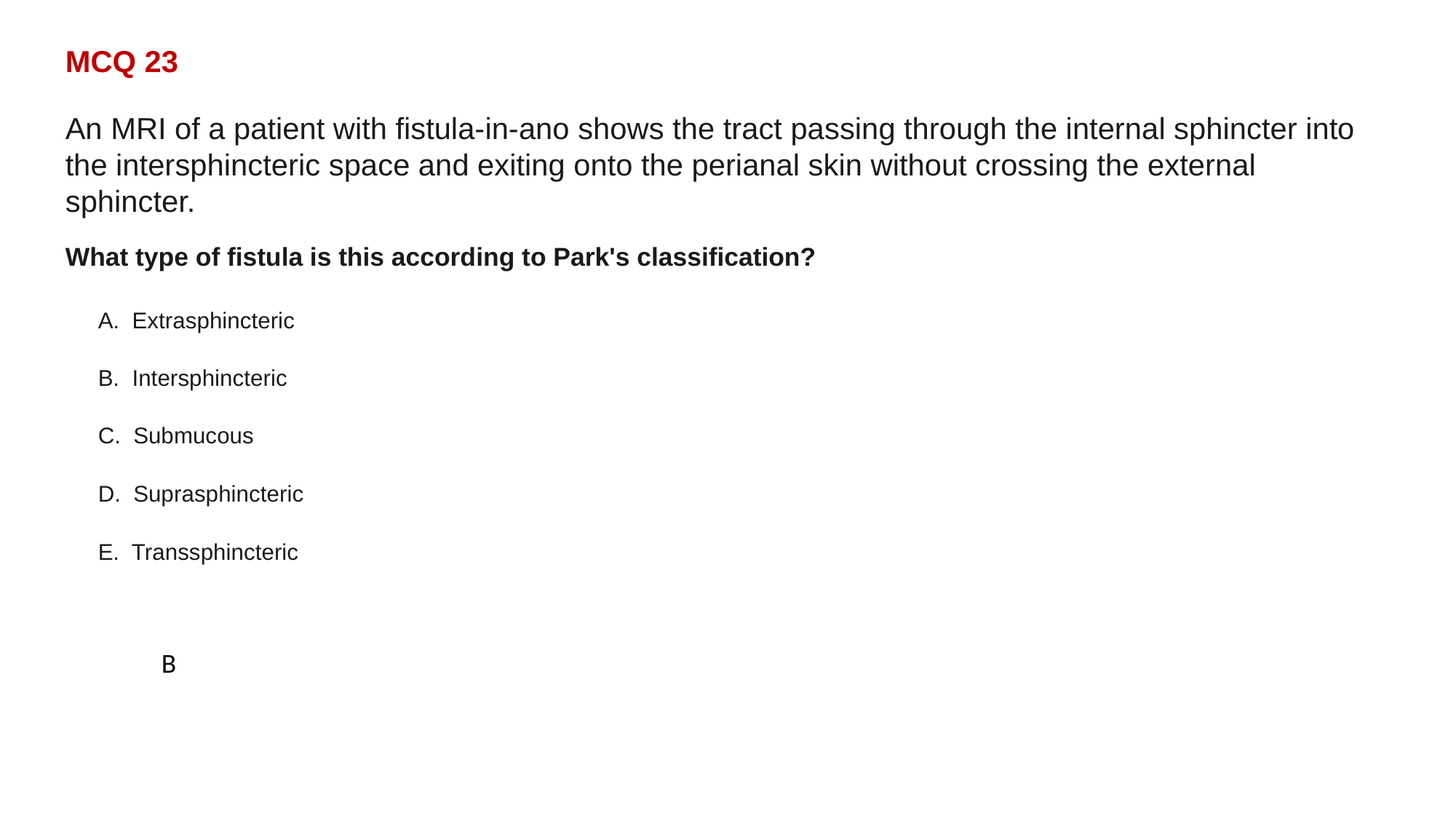

MCQ 23
An MRI of a patient with fistula-in-ano shows the tract passing through the internal sphincter into the intersphincteric space and exiting onto the perianal skin without crossing the external sphincter.
What type of fistula is this according to Park's classification?
A.  Extrasphincteric
B.  Intersphincteric
C.  Submucous
D.  Suprasphincteric
E.  Transsphincteric
B